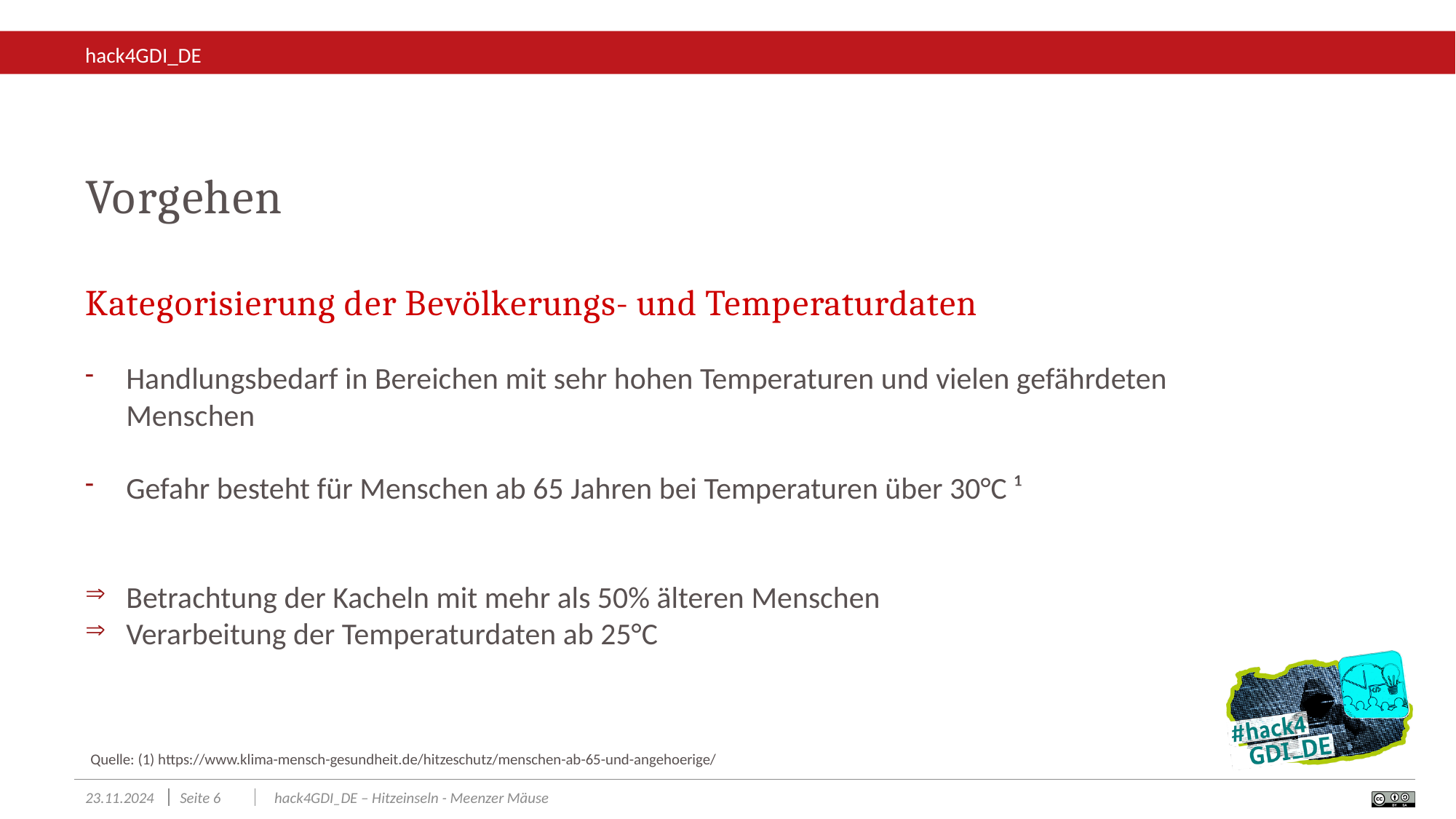

Vorgehen
Kategorisierung der Bevölkerungs- und Temperaturdaten
Handlungsbedarf in Bereichen mit sehr hohen Temperaturen und vielen gefährdeten Menschen

Gefahr besteht für Menschen ab 65 Jahren bei Temperaturen über 30°C ¹

Betrachtung der Kacheln mit mehr als 50% älteren Menschen
Verarbeitung der Temperaturdaten ab 25°C

Quelle: (1) https://www.klima-mensch-gesundheit.de/hitzeschutz/menschen-ab-65-und-angehoerige/
23.11.2024
Seite 6
hack4GDI_DE – Hitzeinseln - Meenzer Mäuse